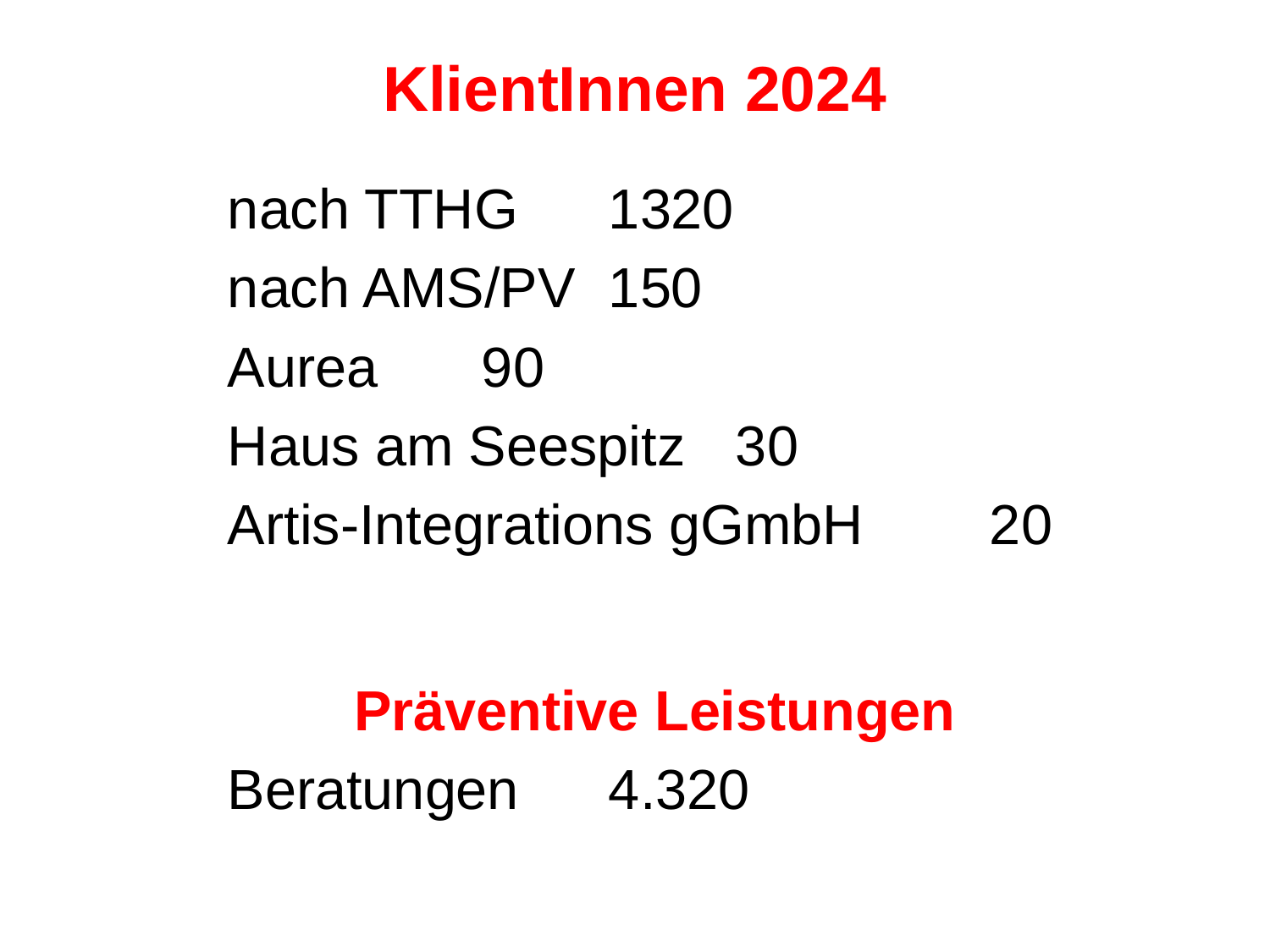

# KlientInnen 2024
nach TTHG	1320
nach AMS/PV	150
Aurea	90
Haus am Seespitz	30
Artis-Integrations gGmbH	20

Präventive Leistungen
Beratungen	4.320